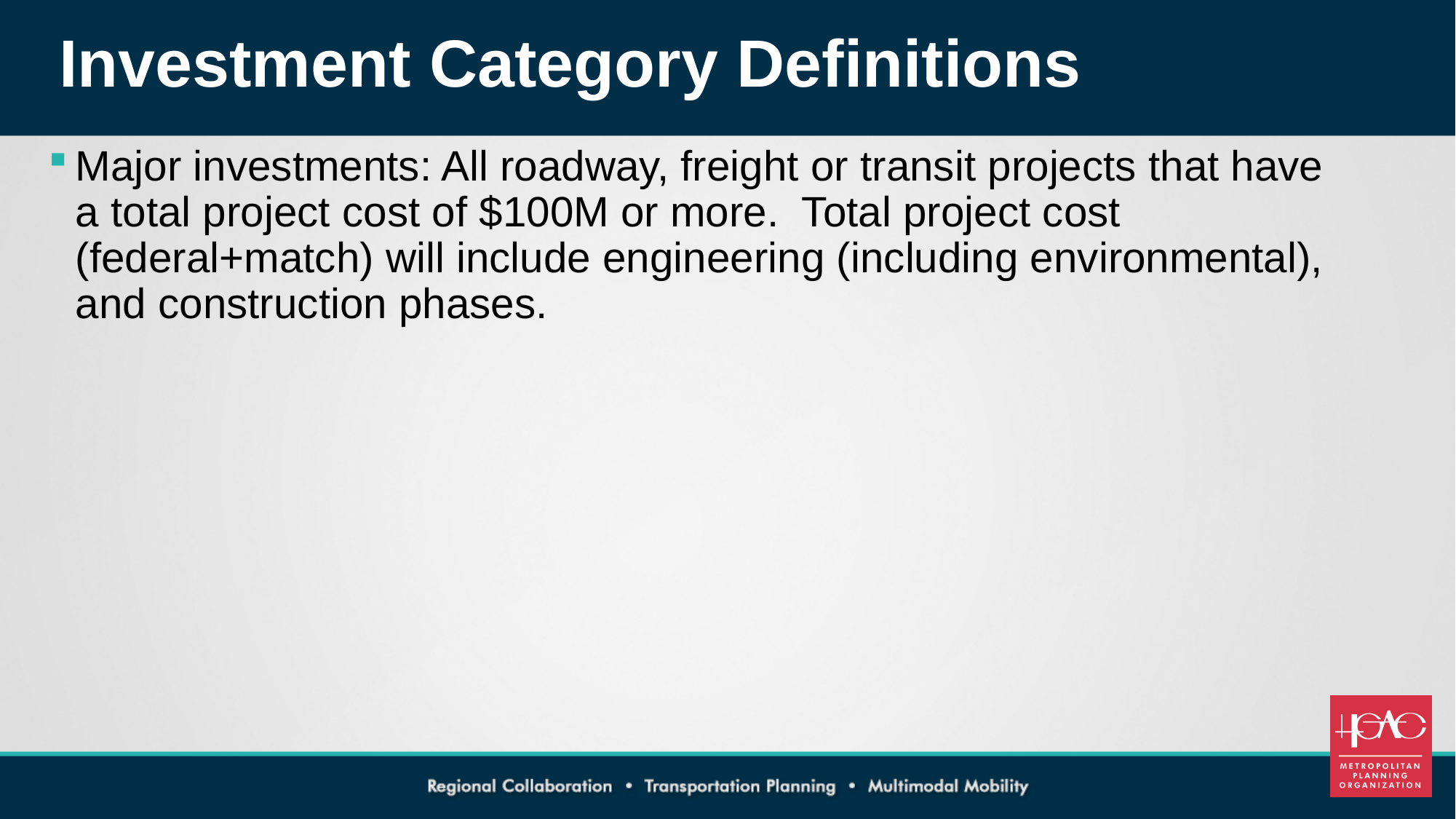

# Investment Category Definitions
Major investments: All roadway, freight or transit projects that have a total project cost of $100M or more.  Total project cost (federal+match) will include engineering (including environmental), and construction phases.